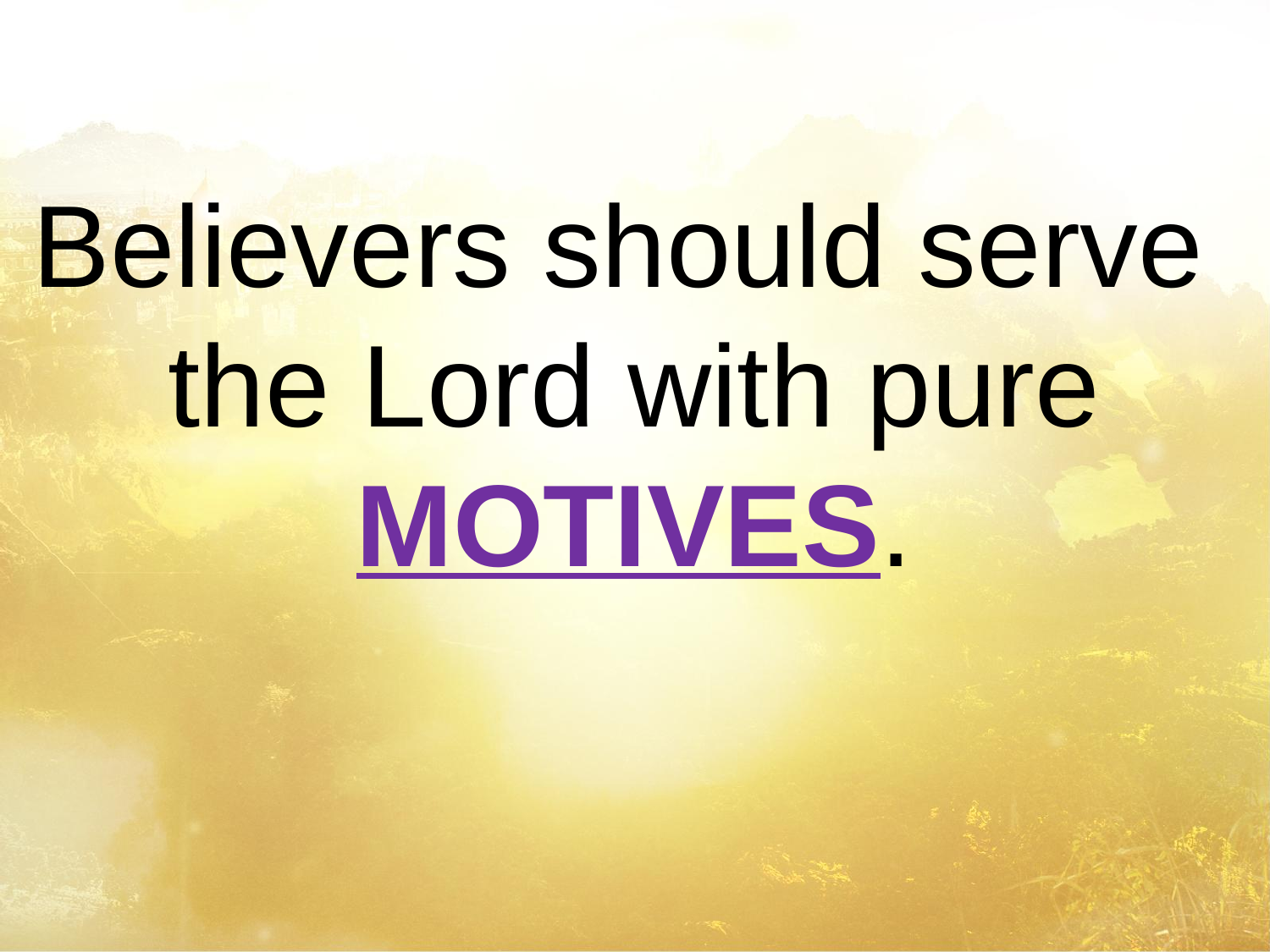

Believers should serve
the Lord with pure MOTIVES.